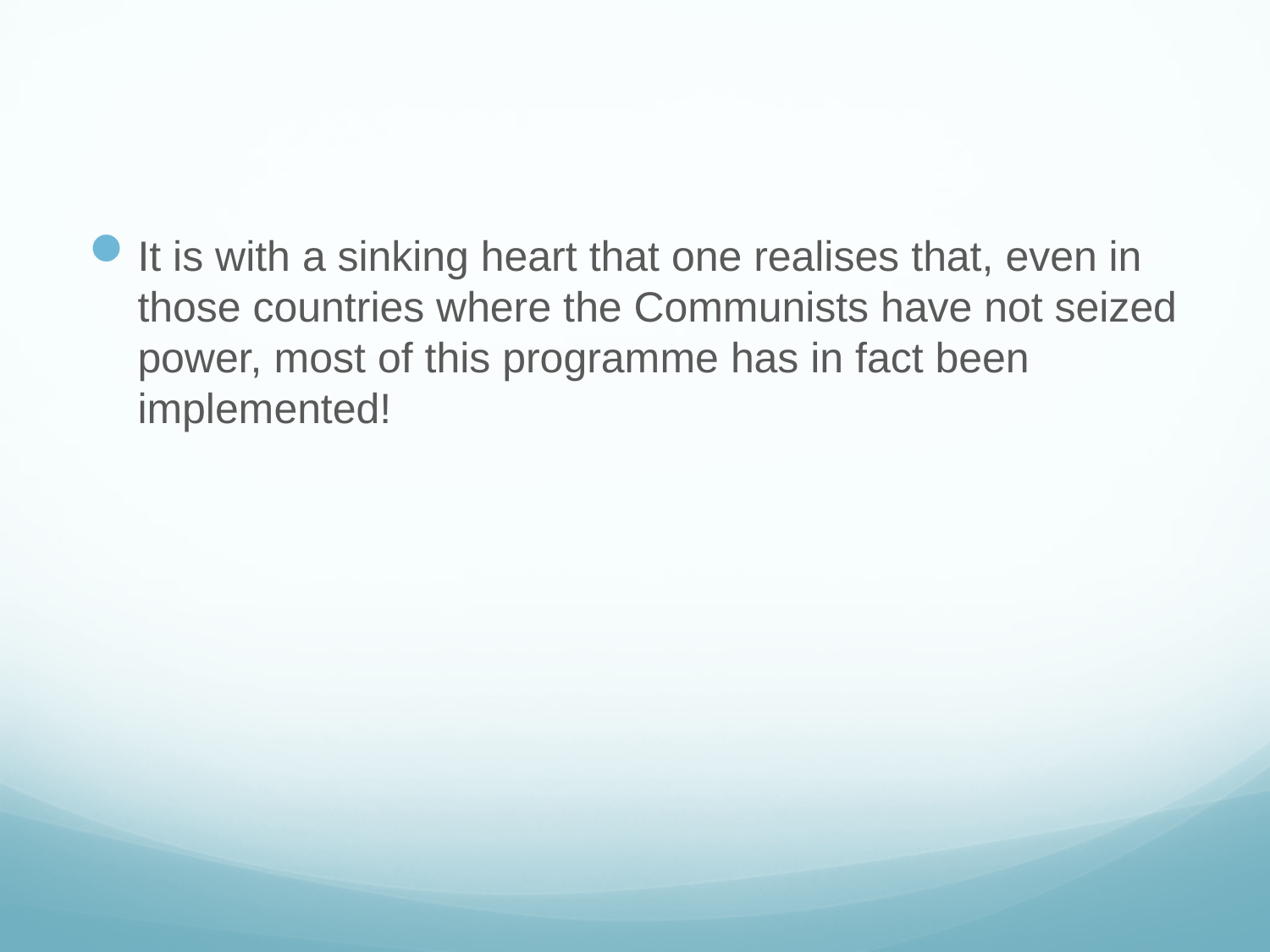

#
It is with a sinking heart that one realises that, even in those countries where the Communists have not seized power, most of this programme has in fact been implemented!